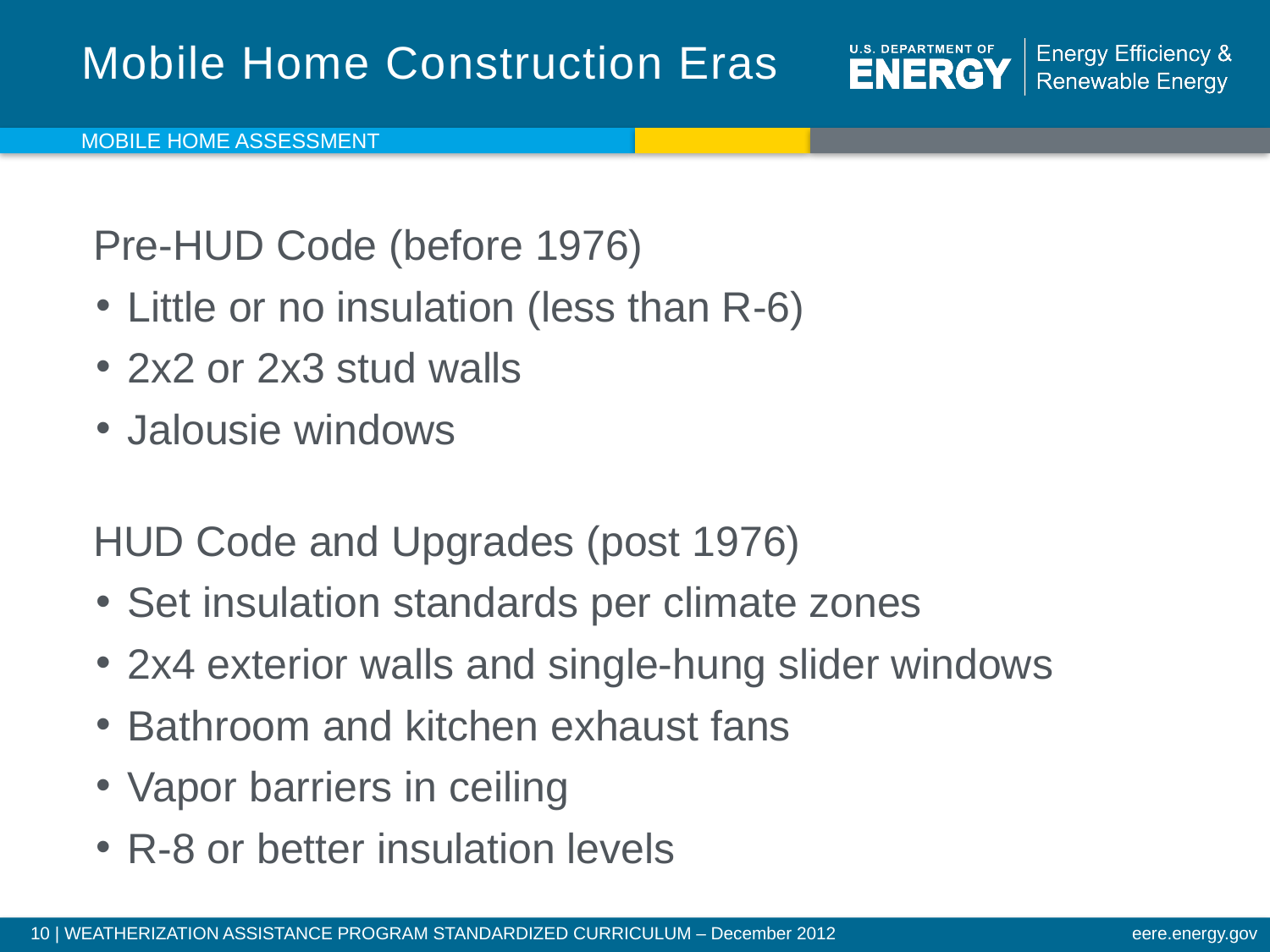

Mobile Home Construction Eras
Mobile Home Assessment
Pre-HUD Code (before 1976)
Little or no insulation (less than R-6)
2x2 or 2x3 stud walls
Jalousie windows
HUD Code and Upgrades (post 1976)
Set insulation standards per climate zones
2x4 exterior walls and single-hung slider windows
Bathroom and kitchen exhaust fans
Vapor barriers in ceiling
R-8 or better insulation levels